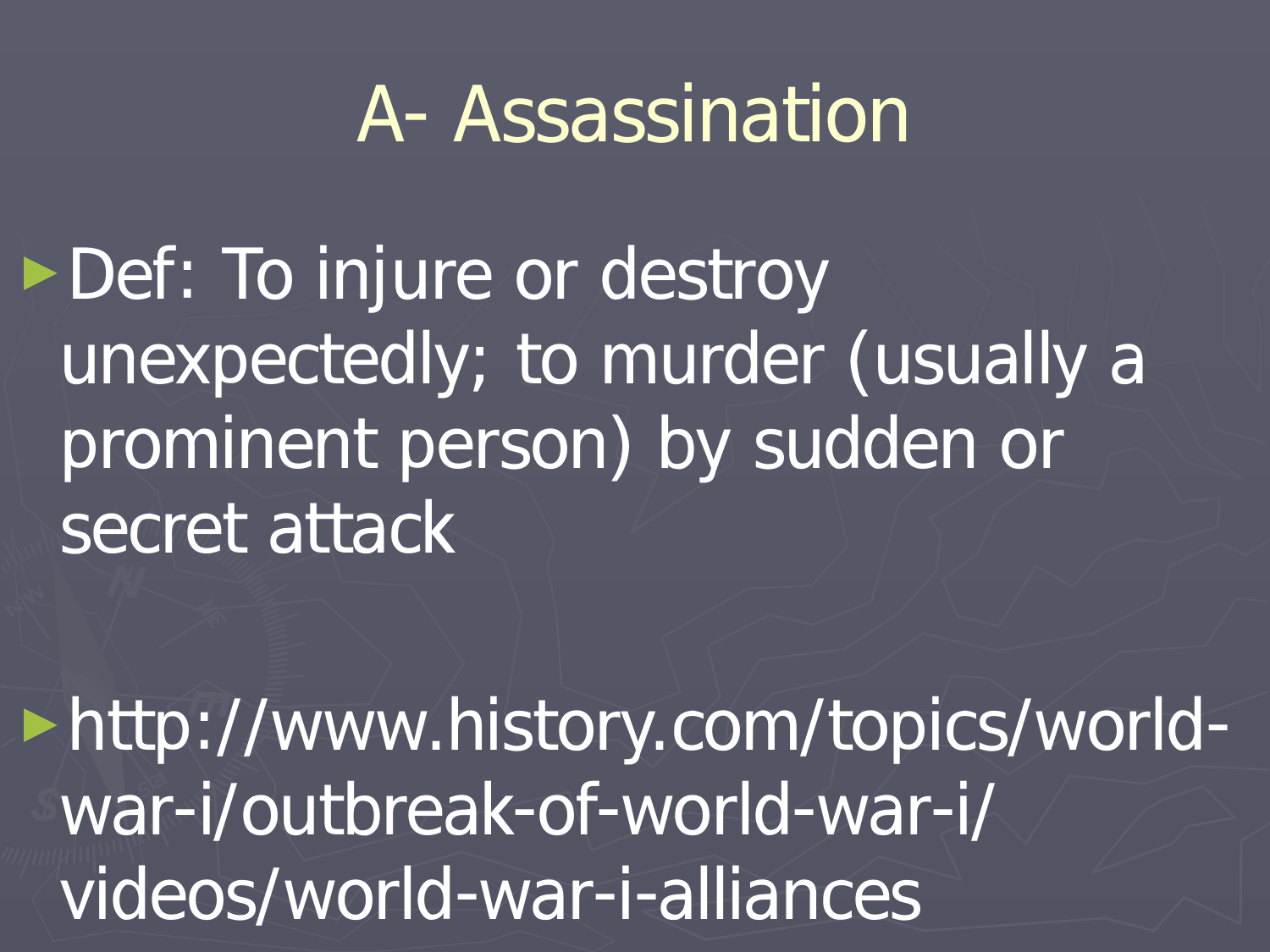

# A- Assassination
Def: To injure or destroy unexpectedly; to murder (usually a prominent person) by sudden or secret attack

http://www.history.com/topics/world-war-i/outbreak-of-world-war-i/videos/world-war-i-alliances